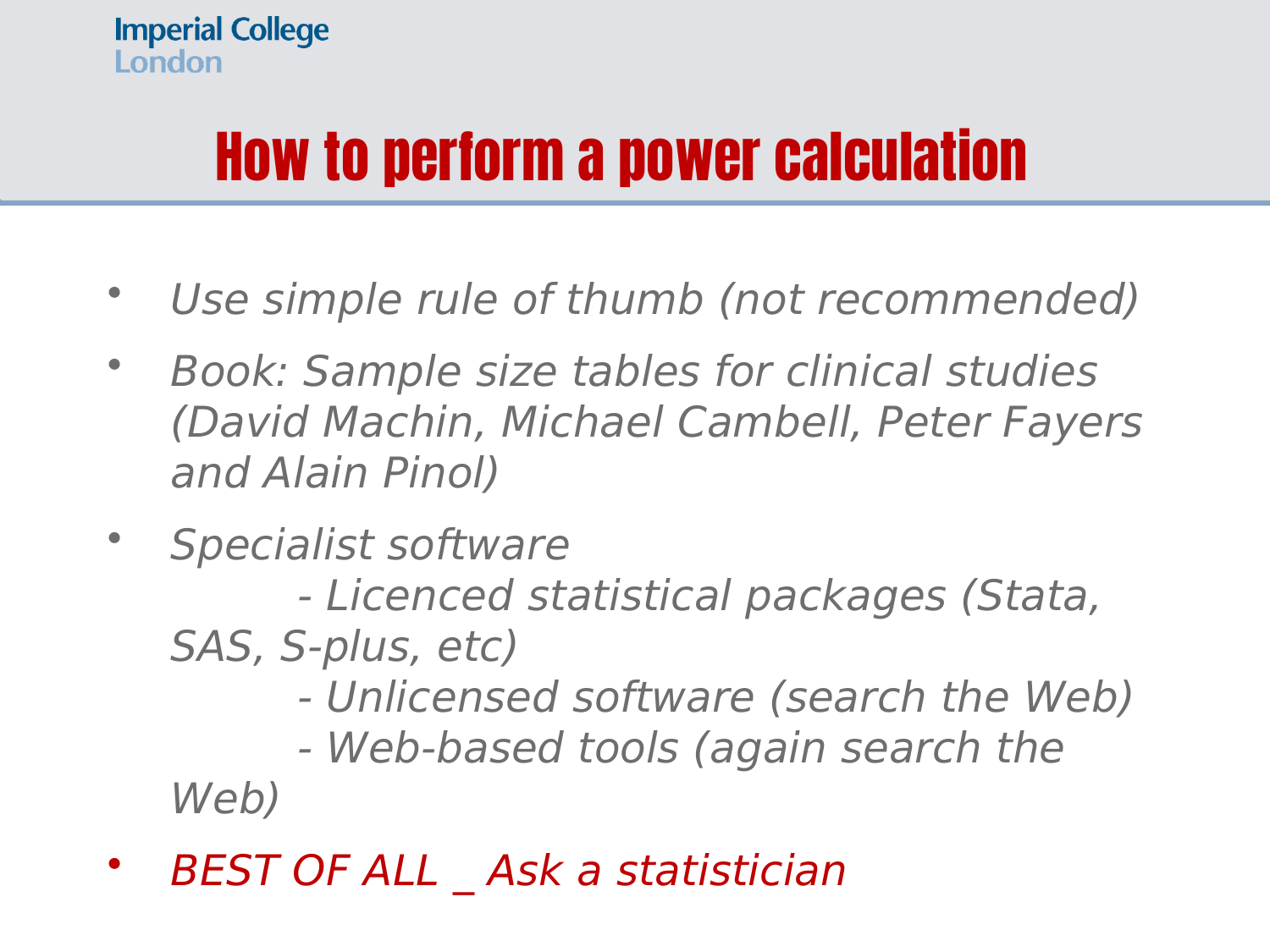

# How to perform a power calculation

Use simple rule of thumb (not recommended)
Book: Sample size tables for clinical studies
(David Machin, Michael Cambell, Peter Fayers and Alain Pinol)
Specialist software
	- Licenced statistical packages (Stata, SAS, S-plus, etc)
	- Unlicensed software (search the Web)
	- Web-based tools (again search the Web)
BEST OF ALL _ Ask a statistician